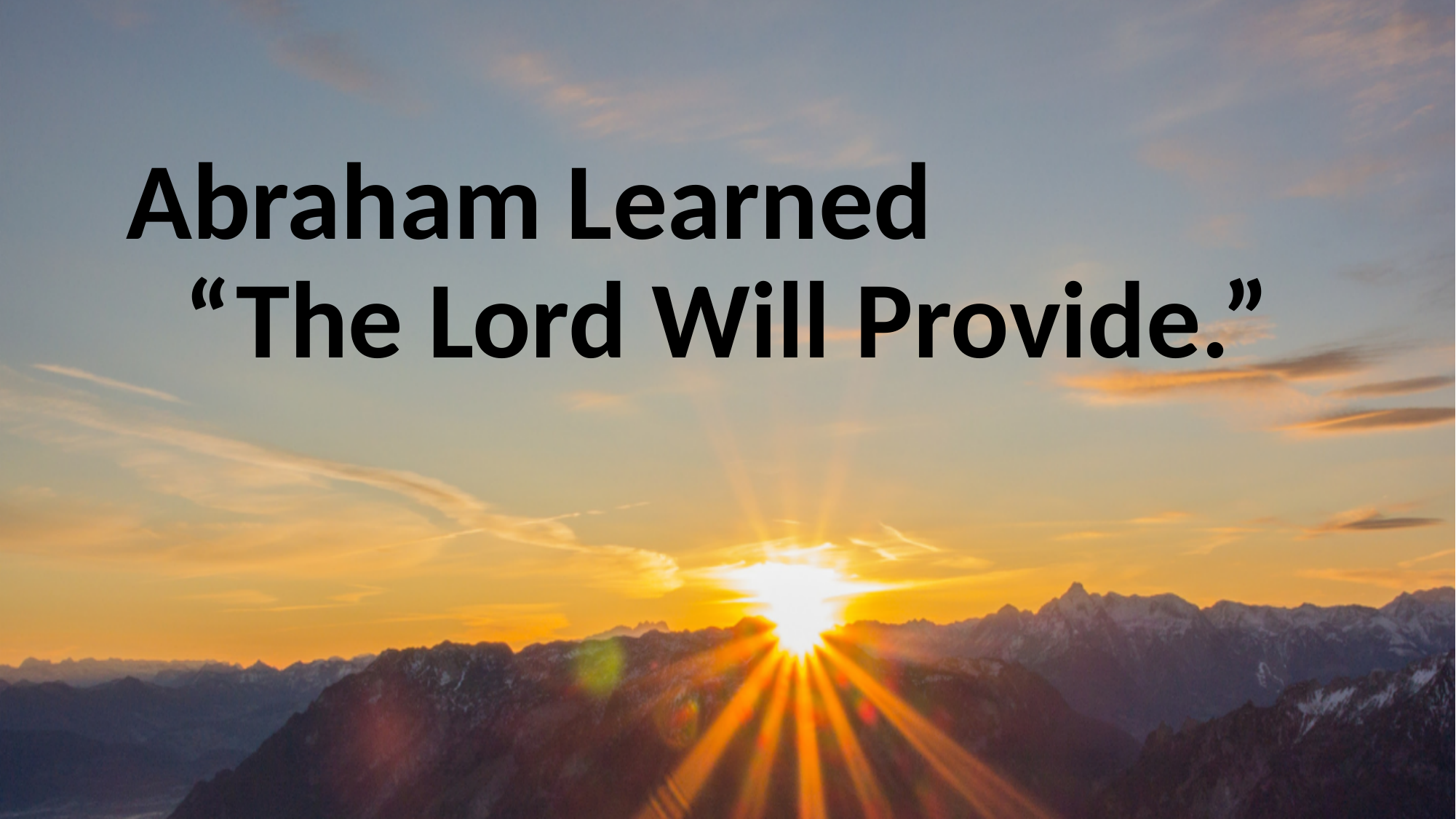

#
Abraham Learned                 “The Lord Will Provide.”